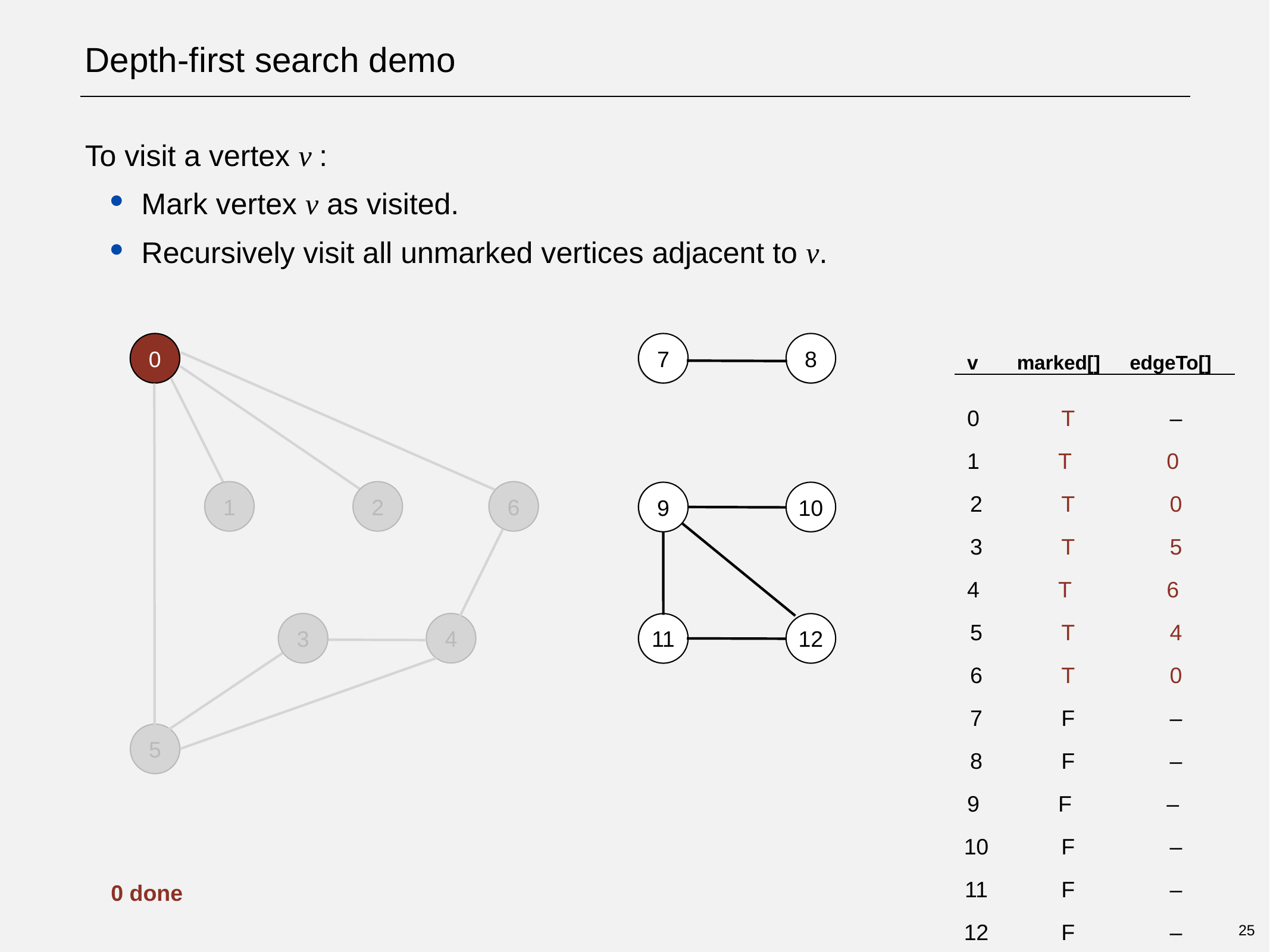

# Depth-first search demo
To visit a vertex v :
Mark vertex v as visited.
Recursively visit all unmarked vertices adjacent to v.
0
0
7
8
v
marked[]
edgeTo[]
7
8

0
1
2
3
4
5
6
7
8
9
10
11
12
T
T
T
T
T
T
T
F
F
F
F
F
F
–
0
0
5
6
4
0
–
–
–
–
–
–

1
2
6
9
10
9
10

3
4
11
12
11
12

5
0 done
25